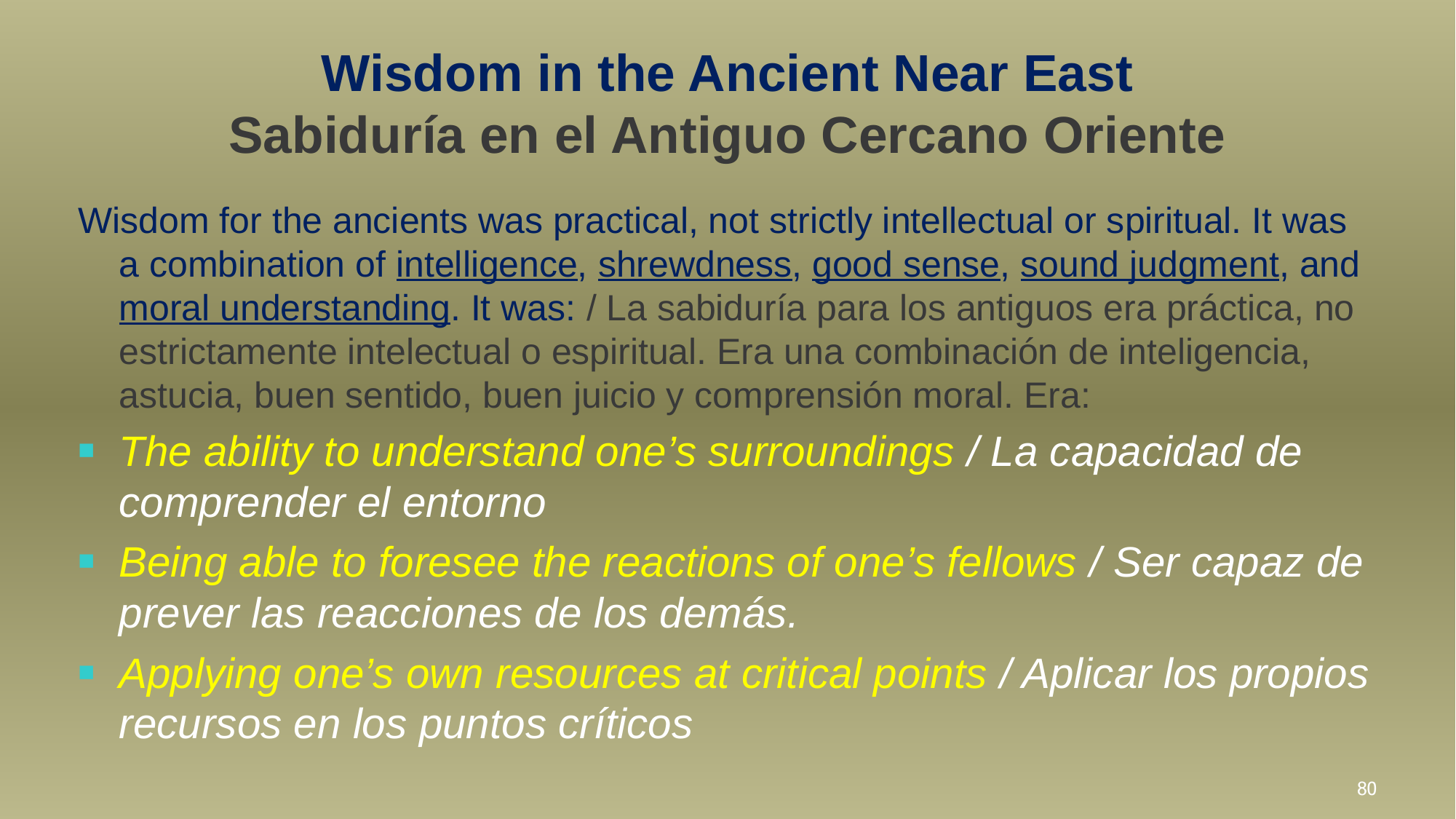

# Wisdom in the Ancient Near East
Sabiduría en el Antiguo Cercano Oriente
Wisdom for the ancients was practical, not strictly intellectual or spiritual. It was a combination of intelligence, shrewdness, good sense, sound judgment, and moral understanding. It was: / La sabiduría para los antiguos era práctica, no estrictamente intelectual o espiritual. Era una combinación de inteligencia, astucia, buen sentido, buen juicio y comprensión moral. Era:
The ability to understand one’s surroundings / La capacidad de comprender el entorno
Being able to foresee the reactions of one’s fellows / Ser capaz de prever las reacciones de los demás.
Applying one’s own resources at critical points / Aplicar los propios recursos en los puntos críticos
80